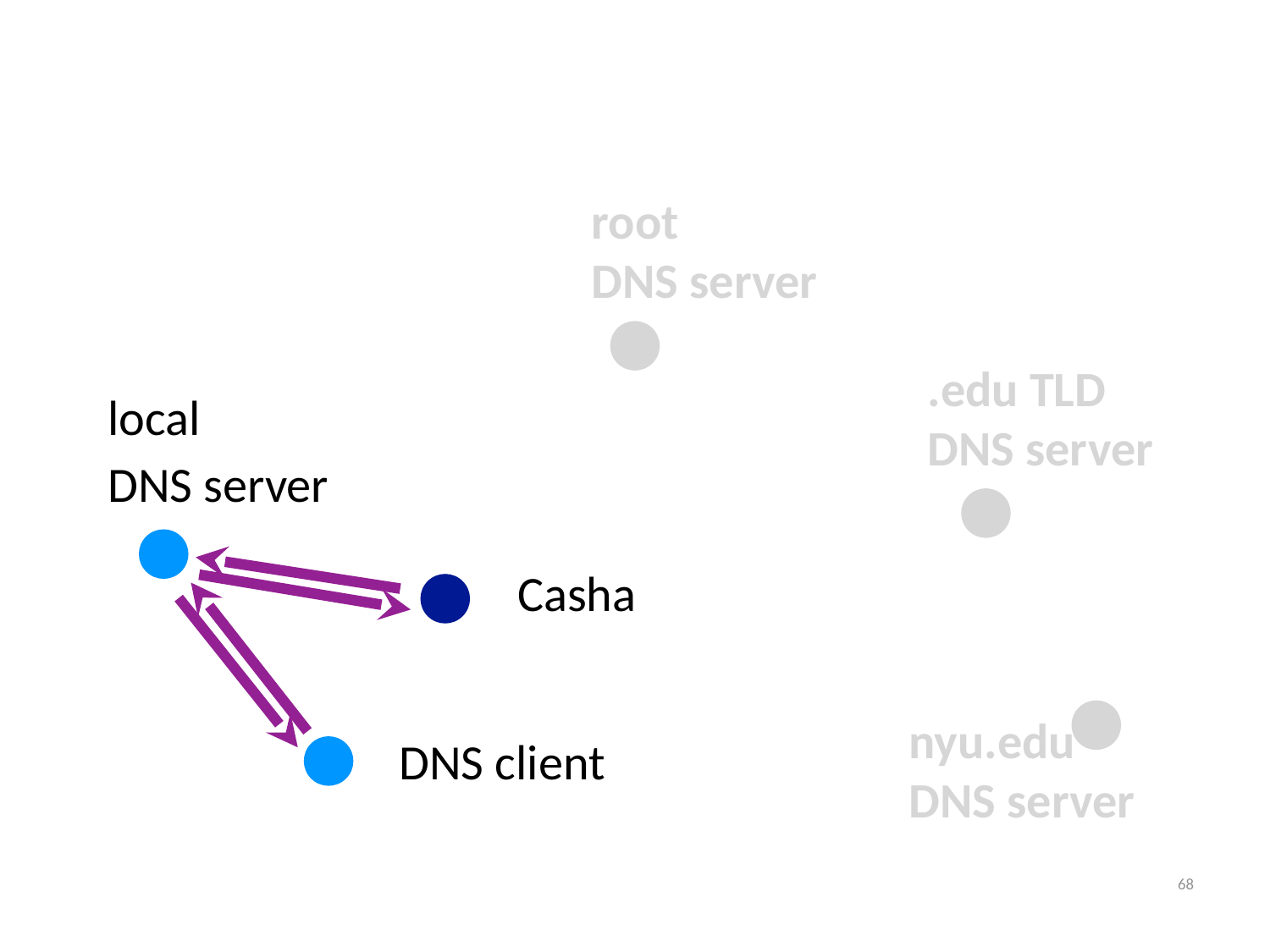

root
DNS server

.edu TLD
DNS server
local
DNS server

Casha

nyu.edu
DNS server
DNS client

68